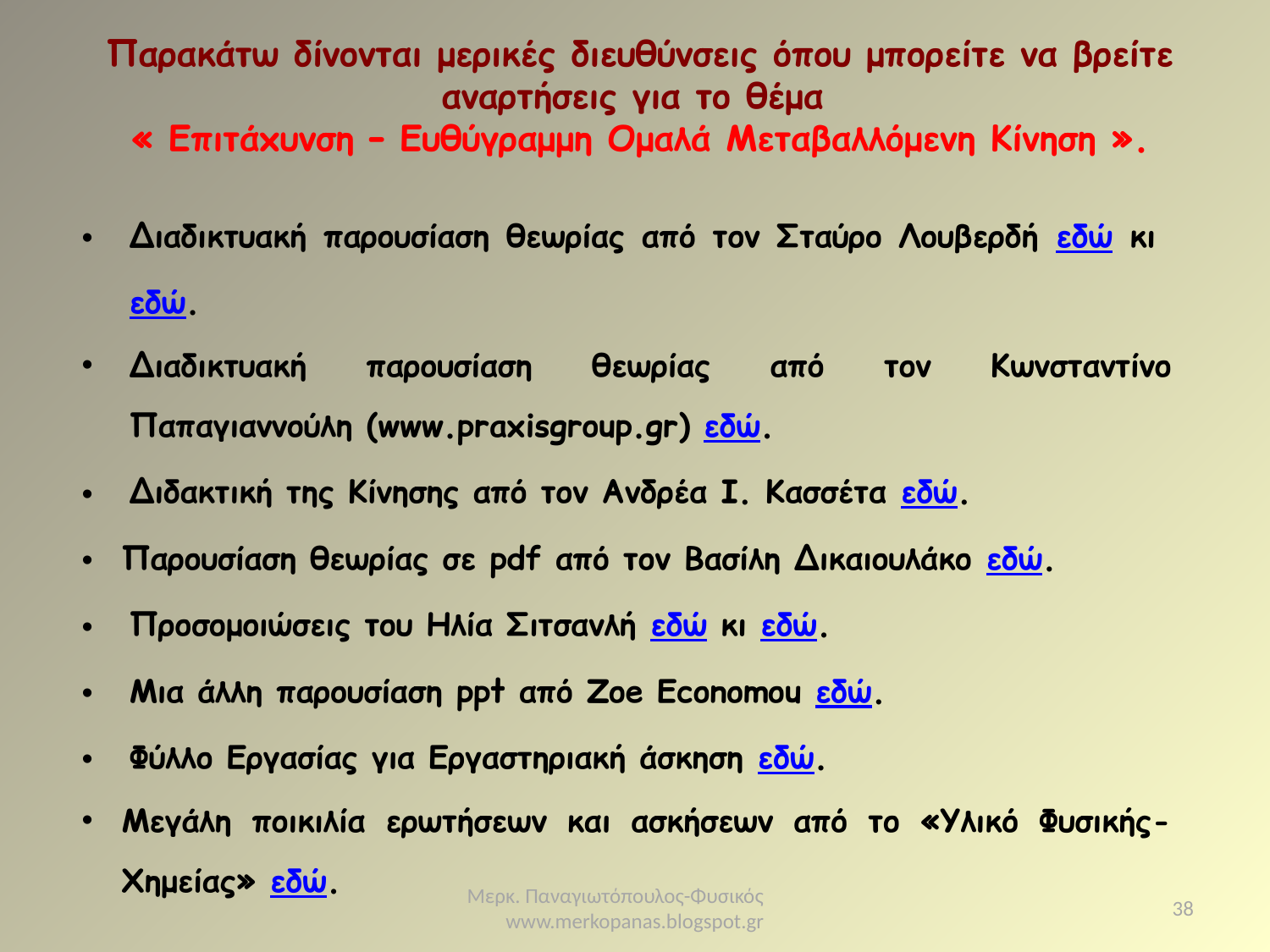

Παρακάτω δίνονται μερικές διευθύνσεις όπου μπορείτε να βρείτε αναρτήσεις για το θέμα
« Επιτάχυνση – Ευθύγραμμη Ομαλά Μεταβαλλόμενη Κίνηση ».

Διαδικτυακή παρουσίαση θεωρίας από τον Σταύρο Λουβερδή εδώ κι  εδώ.
Διαδικτυακή παρουσίαση θεωρίας από τον Κωνσταντίνο Παπαγιαννούλη (www.praxisgroup.gr) εδώ.
Διδακτική της Κίνησης από τον Ανδρέα Ι. Κασσέτα εδώ.
Παρουσίαση θεωρίας σε pdf από τον Βασίλη Δικαιουλάκο εδώ.
Προσομοιώσεις του Ηλία Σιτσανλή εδώ κι εδώ.
Μια άλλη παρουσίαση ppt από Zoe Economou εδώ.
Φύλλο Εργασίας για Εργαστηριακή άσκηση εδώ.
Μεγάλη ποικιλία ερωτήσεων και ασκήσεων από το «Υλικό Φυσικής-Χημείας» εδώ.
Μερκ. Παναγιωτόπουλος-Φυσικός         www.merkopanas.blogspot.gr
38